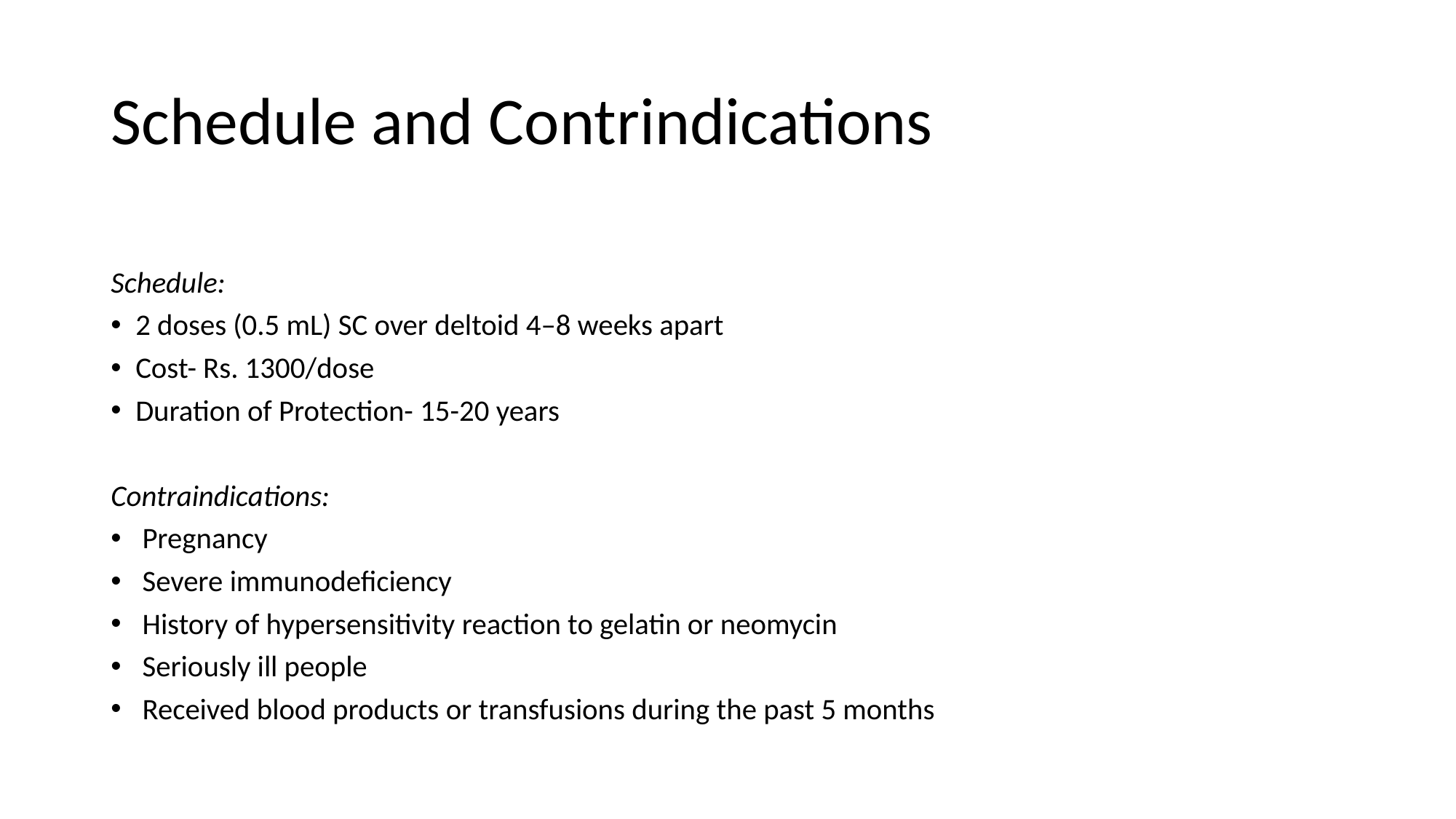

# Schedule and Contrindications

Schedule:
2 doses (0.5 mL) SC over deltoid 4–8 weeks apart
Cost- Rs. 1300/dose
Duration of Protection- 15-20 years

Contraindications:
 Pregnancy
 Severe immunodeficiency
 History of hypersensitivity reaction to gelatin or neomycin
 Seriously ill people
 Received blood products or transfusions during the past 5 months